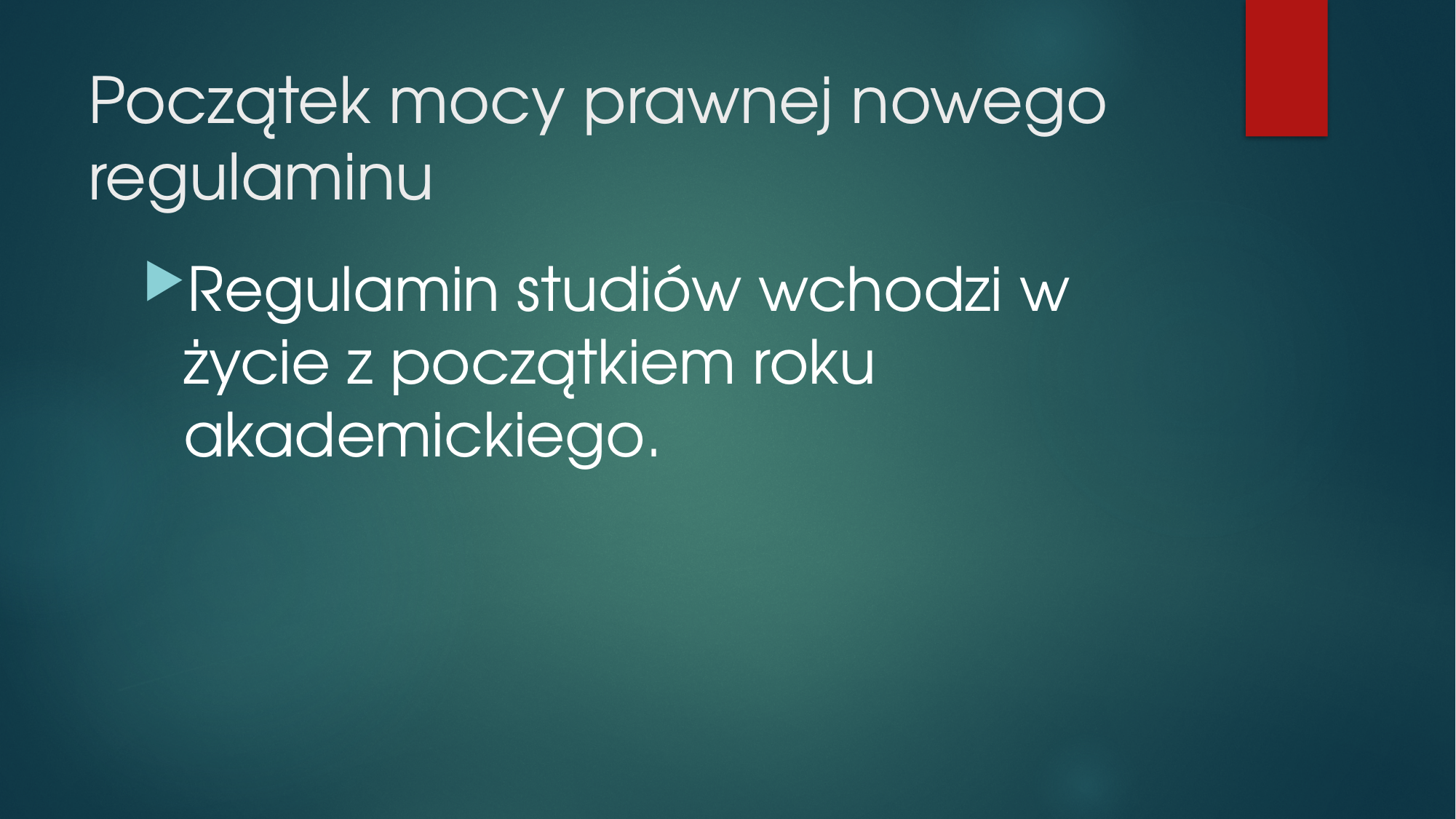

# Początek mocy prawnej nowego regulaminu
Regulamin studiów wchodzi w życie z początkiem roku akademickiego.